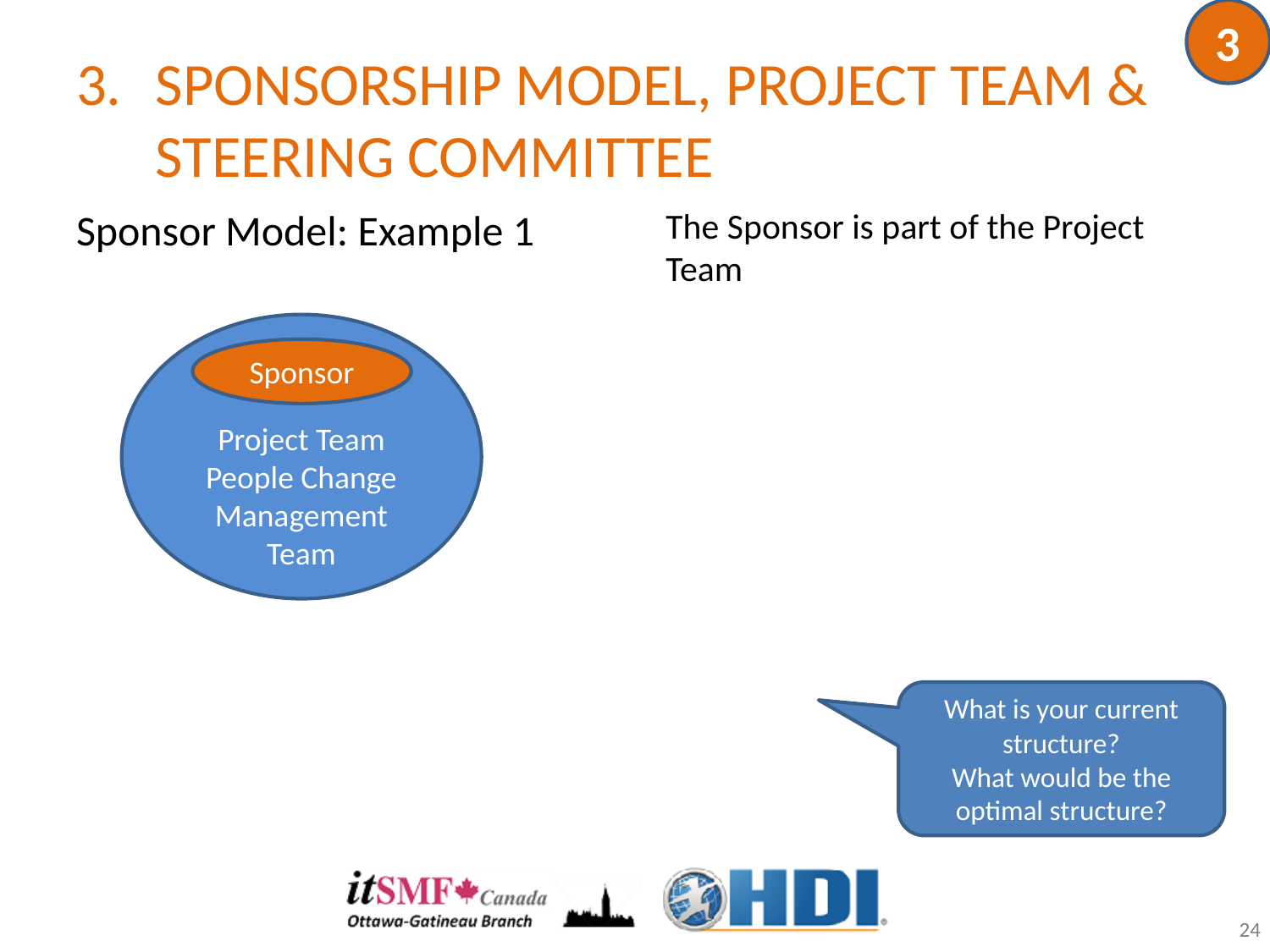

3
# SPONSORSHIP MODEL, PROJECT TEAM & STEERING COMMITTEE
Sponsor Model: Example 1
The Sponsor is part of the Project Team

Project Team
People Change Management Team
Sponsor
What is your current structure?
What would be the optimal structure?
24